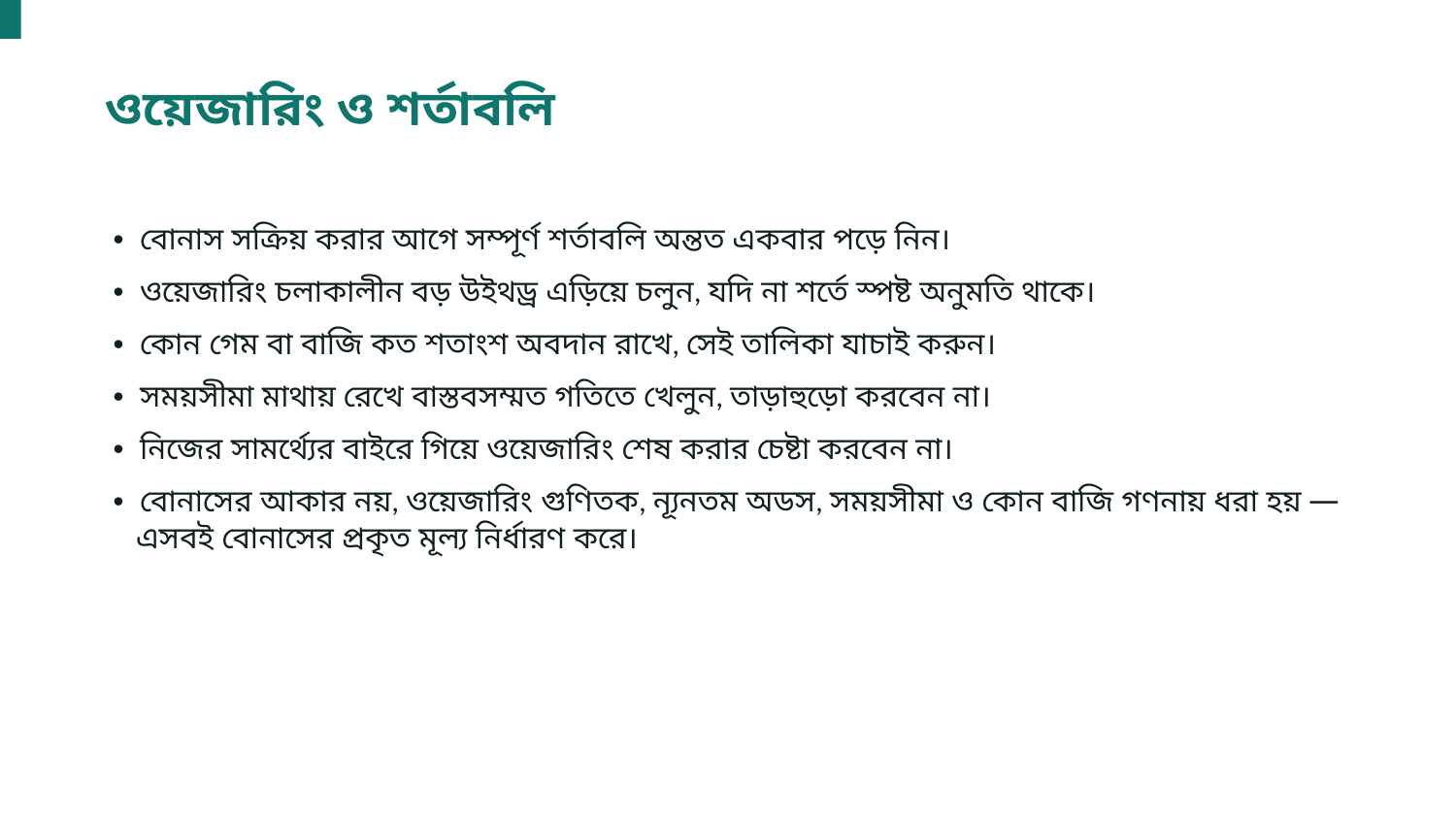

ওয়েজারিং ও শর্তাবলি
•  বোনাস সক্রিয় করার আগে সম্পূর্ণ শর্তাবলি অন্তত একবার পড়ে নিন।
•  ওয়েজারিং চলাকালীন বড় উইথড্র এড়িয়ে চলুন, যদি না শর্তে স্পষ্ট অনুমতি থাকে।
•  কোন গেম বা বাজি কত শতাংশ অবদান রাখে, সেই তালিকা যাচাই করুন।
•  সময়সীমা মাথায় রেখে বাস্তবসম্মত গতিতে খেলুন, তাড়াহুড়ো করবেন না।
•  নিজের সামর্থ্যের বাইরে গিয়ে ওয়েজারিং শেষ করার চেষ্টা করবেন না।
•  বোনাসের আকার নয়, ওয়েজারিং গুণিতক, ন্যূনতম অডস, সময়সীমা ও কোন বাজি গণনায় ধরা হয় — এসবই বোনাসের প্রকৃত মূল্য নির্ধারণ করে।